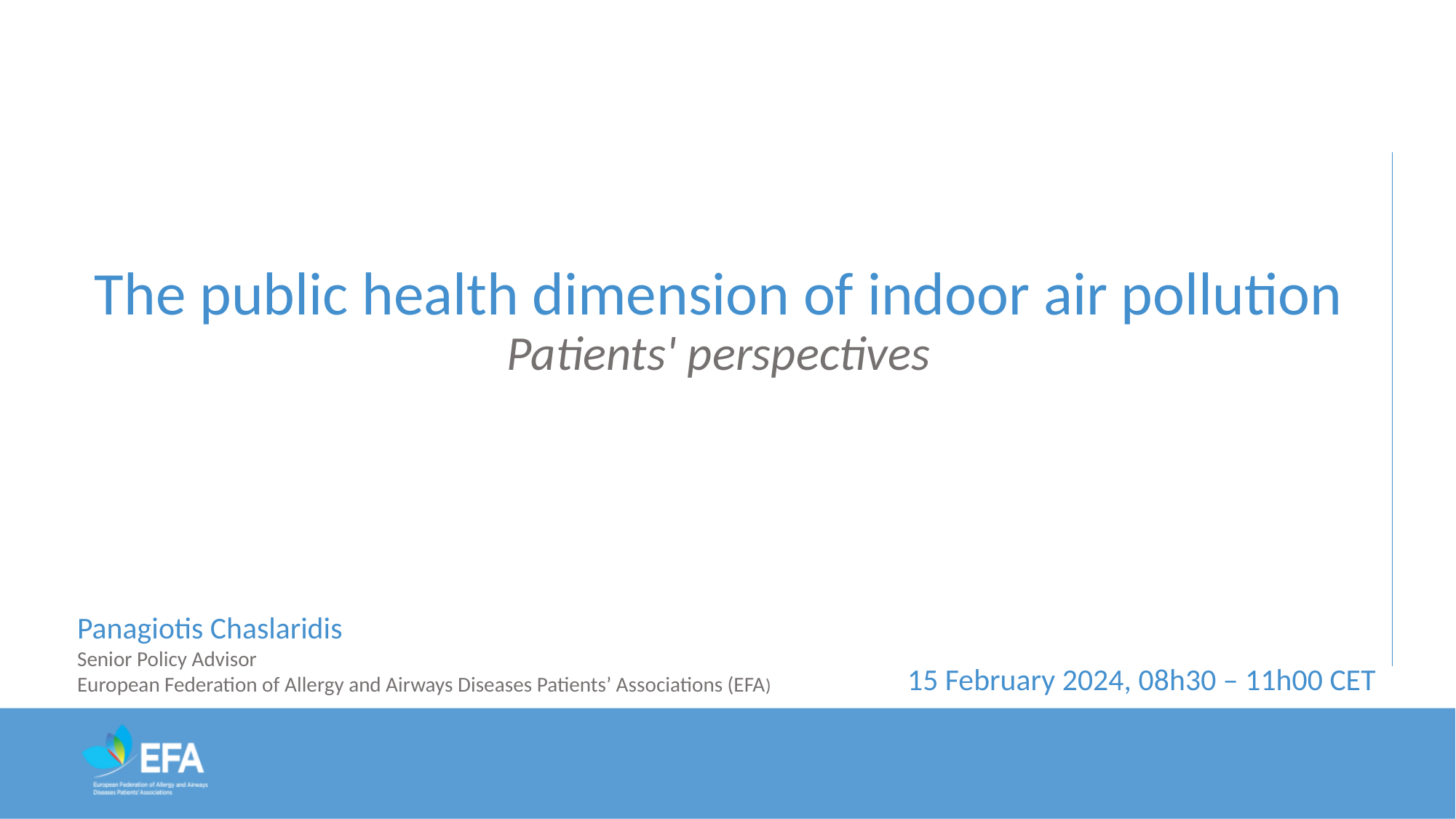

# The public health dimension of indoor air pollution Patients' perspectives
Panagiotis Chaslaridis
Senior Policy Advisor
European Federation of Allergy and Airways Diseases Patients’ Associations (EFA)
15 February 2024, 08h30 – 11h00 CET